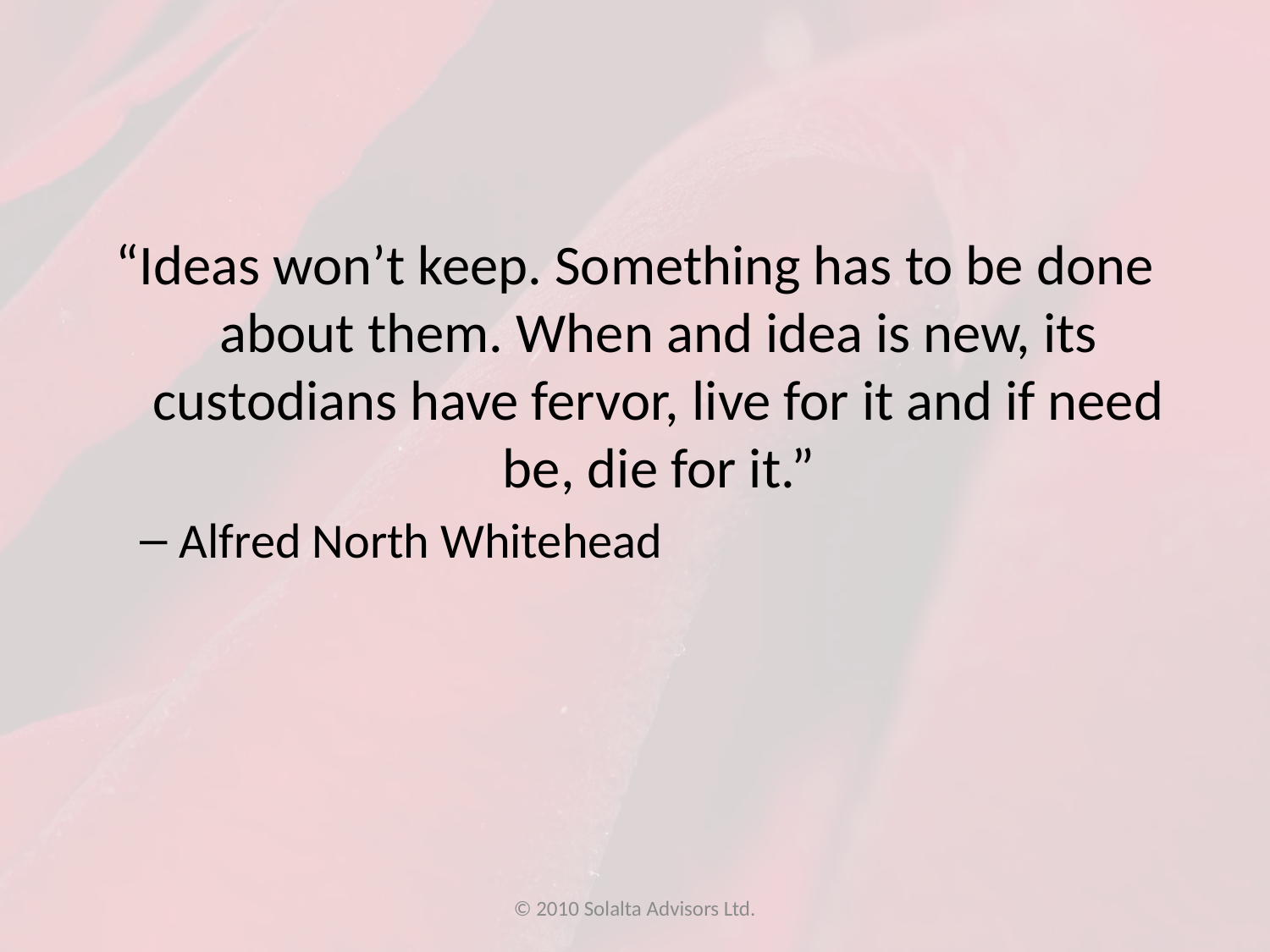

#
“Ideas won’t keep. Something has to be done about them. When and idea is new, its custodians have fervor, live for it and if need be, die for it.”
Alfred North Whitehead
© 2010 Solalta Advisors Ltd.